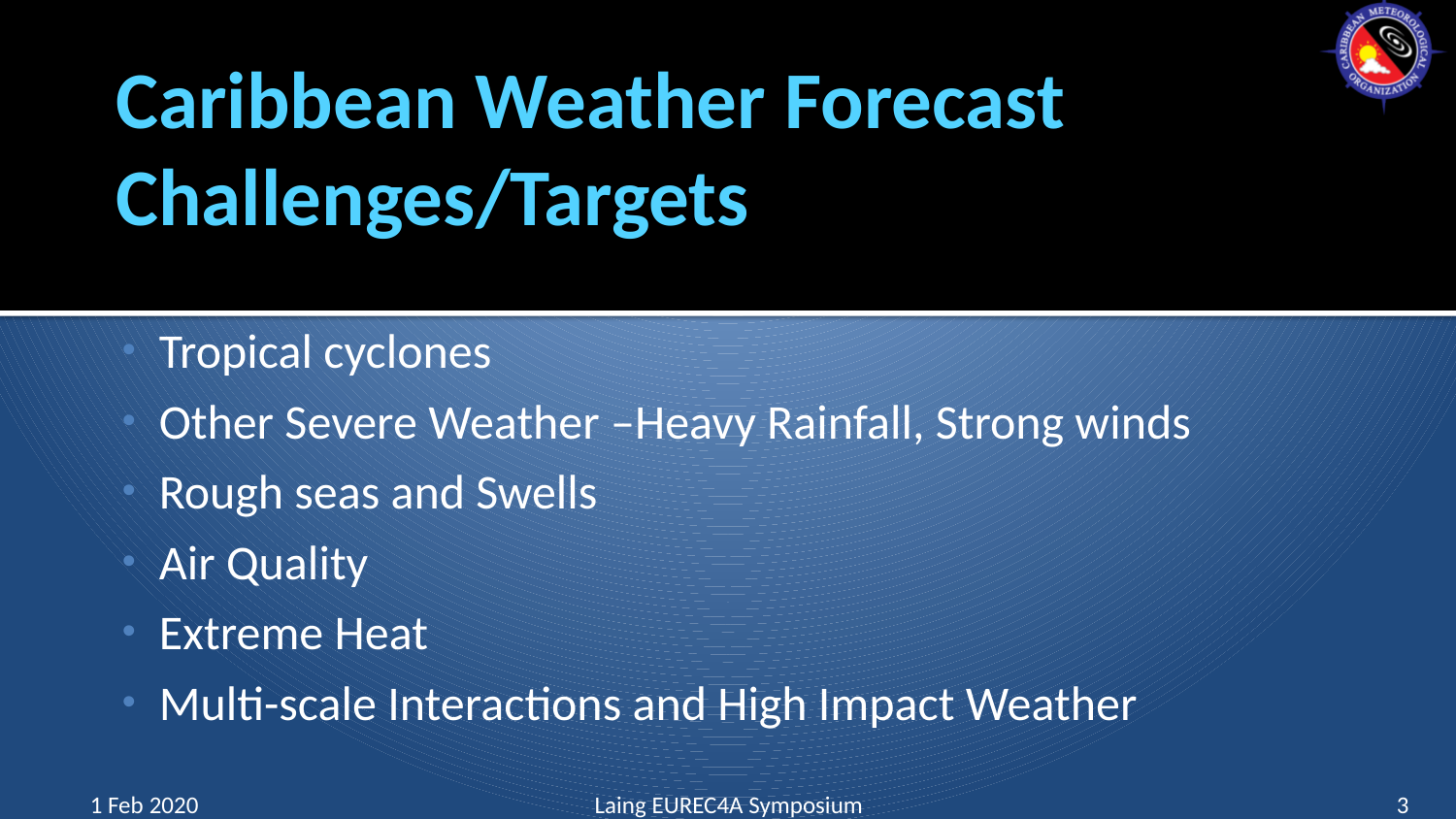

# Caribbean Weather Forecast Challenges/Targets
Tropical cyclones
Other Severe Weather –Heavy Rainfall, Strong winds
Rough seas and Swells
Air Quality
Extreme Heat
Multi-scale Interactions and High Impact Weather
Laing EUREC4A Symposium
1 Feb 2020
3